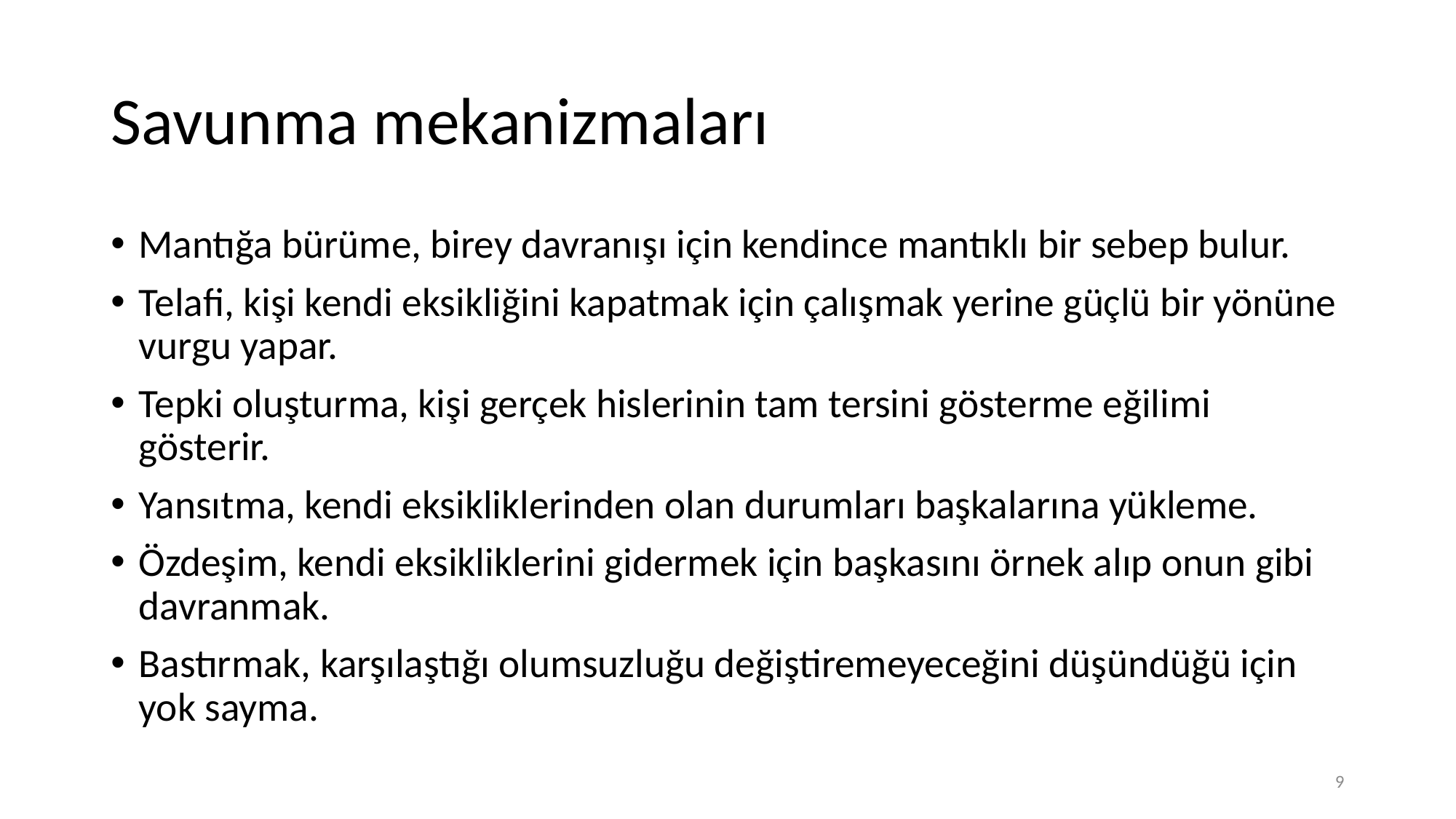

# Savunma mekanizmaları
Mantığa bürüme, birey davranışı için kendince mantıklı bir sebep bulur.
Telafi, kişi kendi eksikliğini kapatmak için çalışmak yerine güçlü bir yönüne vurgu yapar.
Tepki oluşturma, kişi gerçek hislerinin tam tersini gösterme eğilimi gösterir.
Yansıtma, kendi eksikliklerinden olan durumları başkalarına yükleme.
Özdeşim, kendi eksikliklerini gidermek için başkasını örnek alıp onun gibi davranmak.
Bastırmak, karşılaştığı olumsuzluğu değiştiremeyeceğini düşündüğü için yok sayma.
9